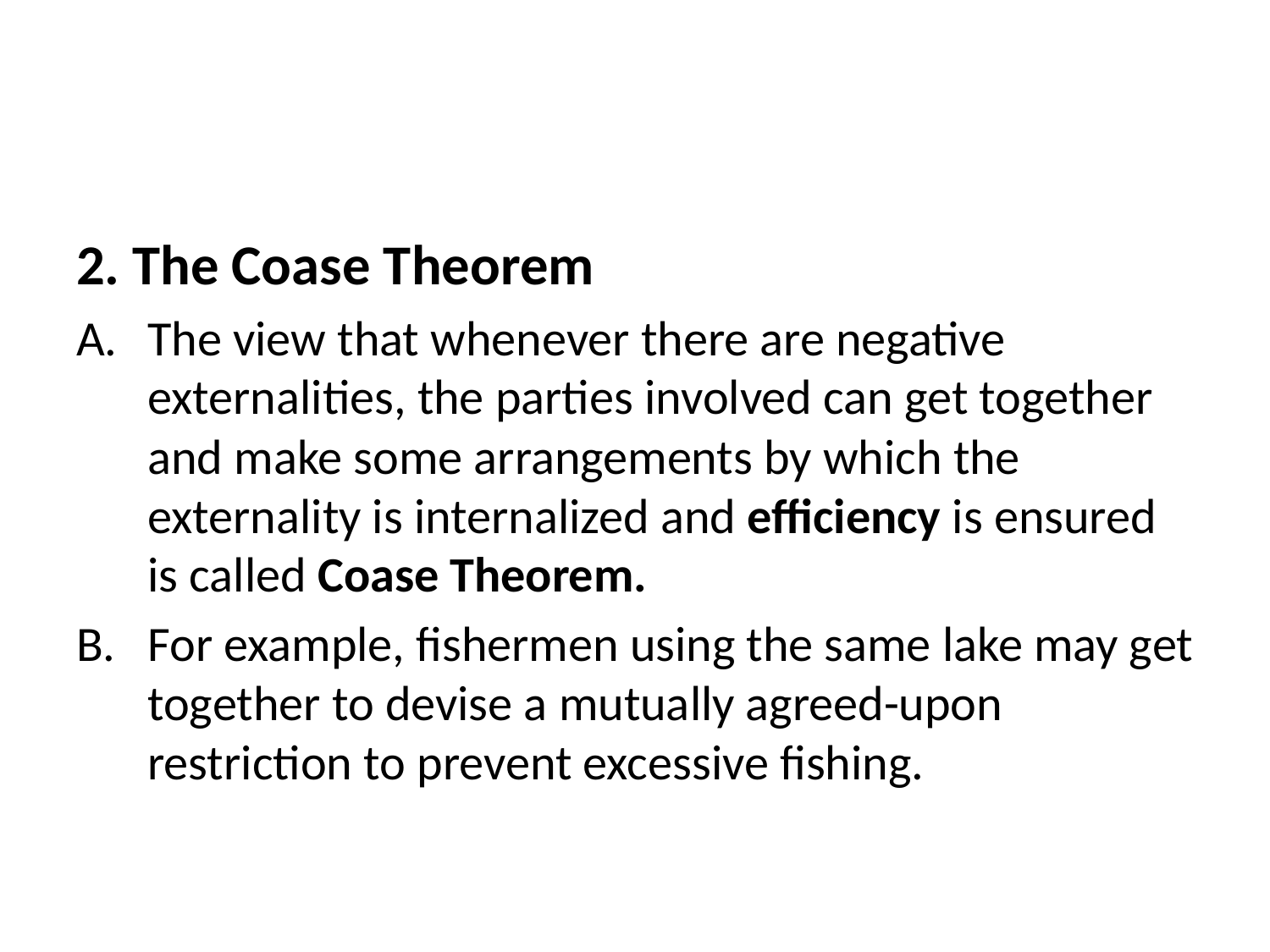

#
2. The Coase Theorem
The view that whenever there are negative externalities, the parties involved can get together and make some arrangements by which the externality is internalized and efficiency is ensured is called Coase Theorem.
For example, fishermen using the same lake may get together to devise a mutually agreed-upon restriction to prevent excessive fishing.